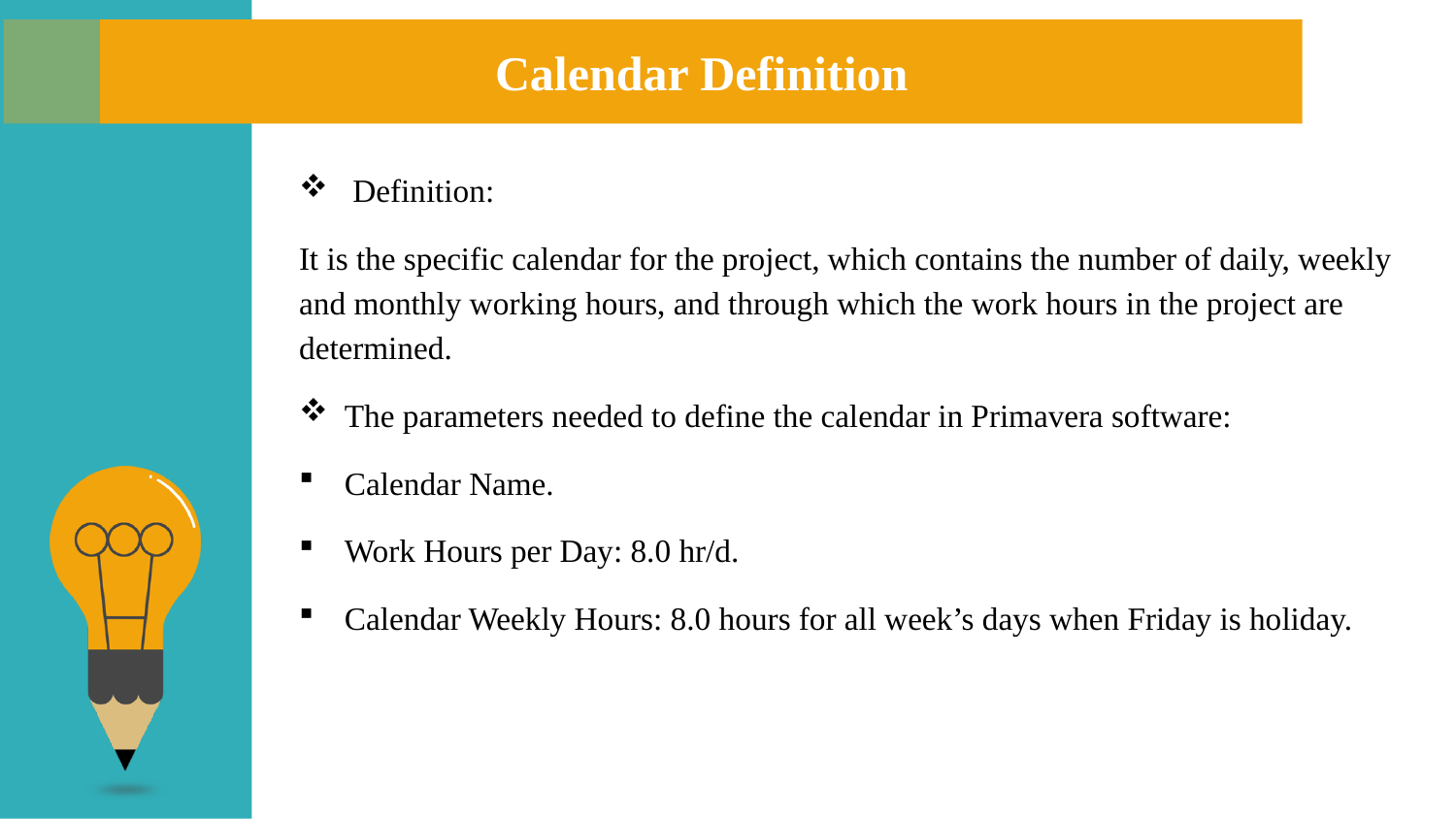

Calendar Definition
 Definition:
It is the specific calendar for the project, which contains the number of daily, weekly and monthly working hours, and through which the work hours in the project are determined.
The parameters needed to define the calendar in Primavera software:
Calendar Name.
Work Hours per Day: 8.0 hr/d.
Calendar Weekly Hours: 8.0 hours for all week’s days when Friday is holiday.